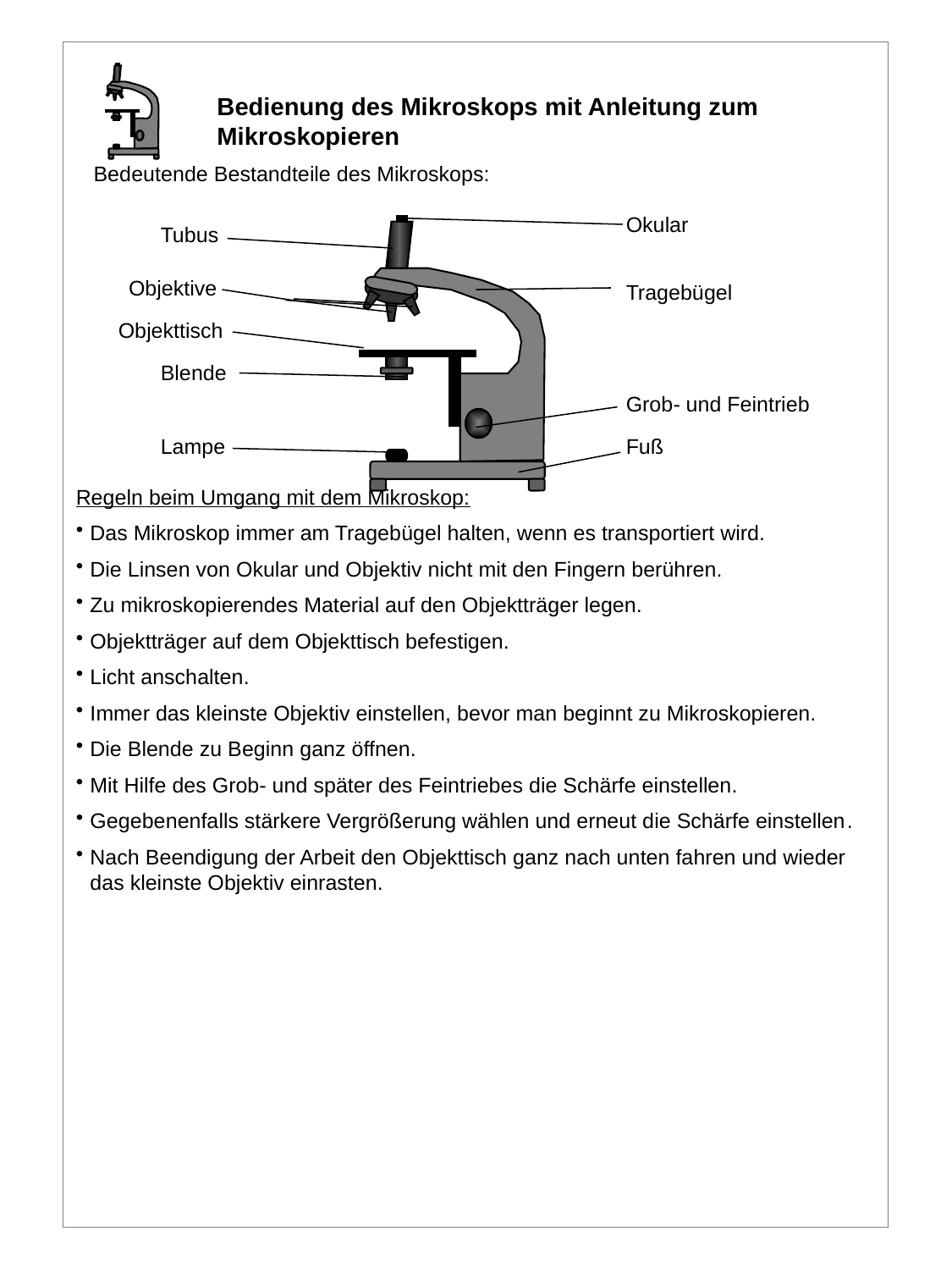

Bedienung des Mikroskops mit Anleitung zum
 	Mikroskopieren
   Bedeutende Bestandteile des Mikroskops:

Regeln beim Umgang mit dem Mikroskop:
Das Mikroskop immer am Tragebügel halten, wenn es transportiert wird.
Die Linsen von Okular und Objektiv nicht mit den Fingern berühren.
Zu mikroskopierendes Material auf den Objektträger legen.
Objektträger auf dem Objekttisch befestigen.
Licht anschalten.
Immer das kleinste Objektiv einstellen, bevor man beginnt zu Mikroskopieren.
Die Blende zu Beginn ganz öffnen.
Mit Hilfe des Grob- und später des Feintriebes die Schärfe einstellen.
Gegebenenfalls stärkere Vergrößerung wählen und erneut die Schärfe einstellen.
Nach Beendigung der Arbeit den Objekttisch ganz nach unten fahren und wieder das kleinste Objektiv einrasten.

Okular
Tubus

Objektive
Tragebügel

Objekttisch

Blende

Grob- und Feintrieb

Lampe
Fuß